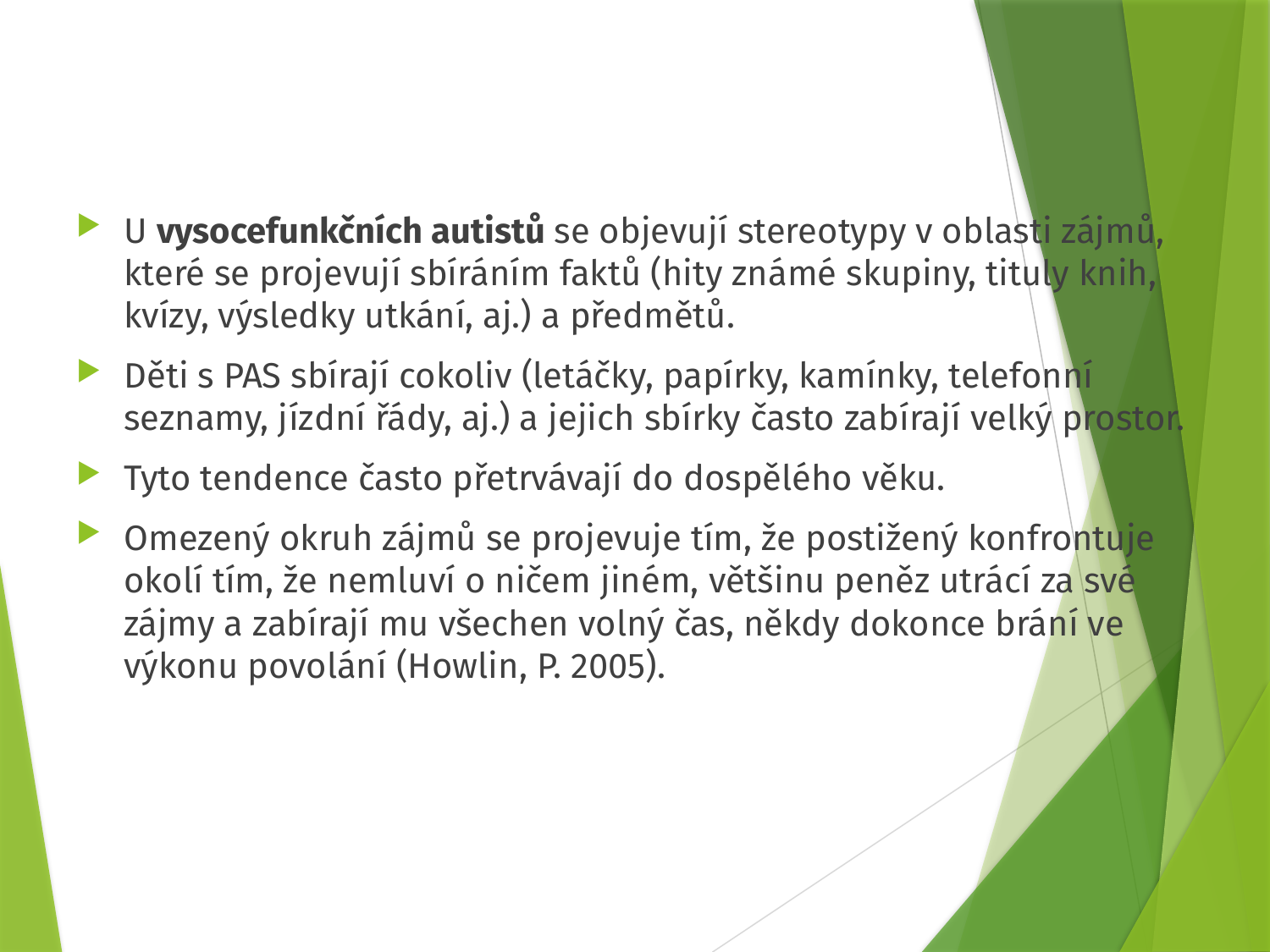

#

U vysocefunkčních autistů se objevují stereotypy v oblasti zájmů, které se projevují sbíráním faktů (hity známé skupiny, tituly knih, kvízy, výsledky utkání, aj.) a předmětů.
Děti s PAS sbírají cokoliv (letáčky, papírky, kamínky, telefonní seznamy, jízdní řády, aj.) a jejich sbírky často zabírají velký prostor.
Tyto tendence často přetrvávají do dospělého věku.
Omezený okruh zájmů se projevuje tím, že postižený konfrontuje okolí tím, že nemluví o ničem jiném, většinu peněz utrácí za své zájmy a zabírají mu všechen volný čas, někdy dokonce brání ve výkonu povolání (Howlin, P. 2005).